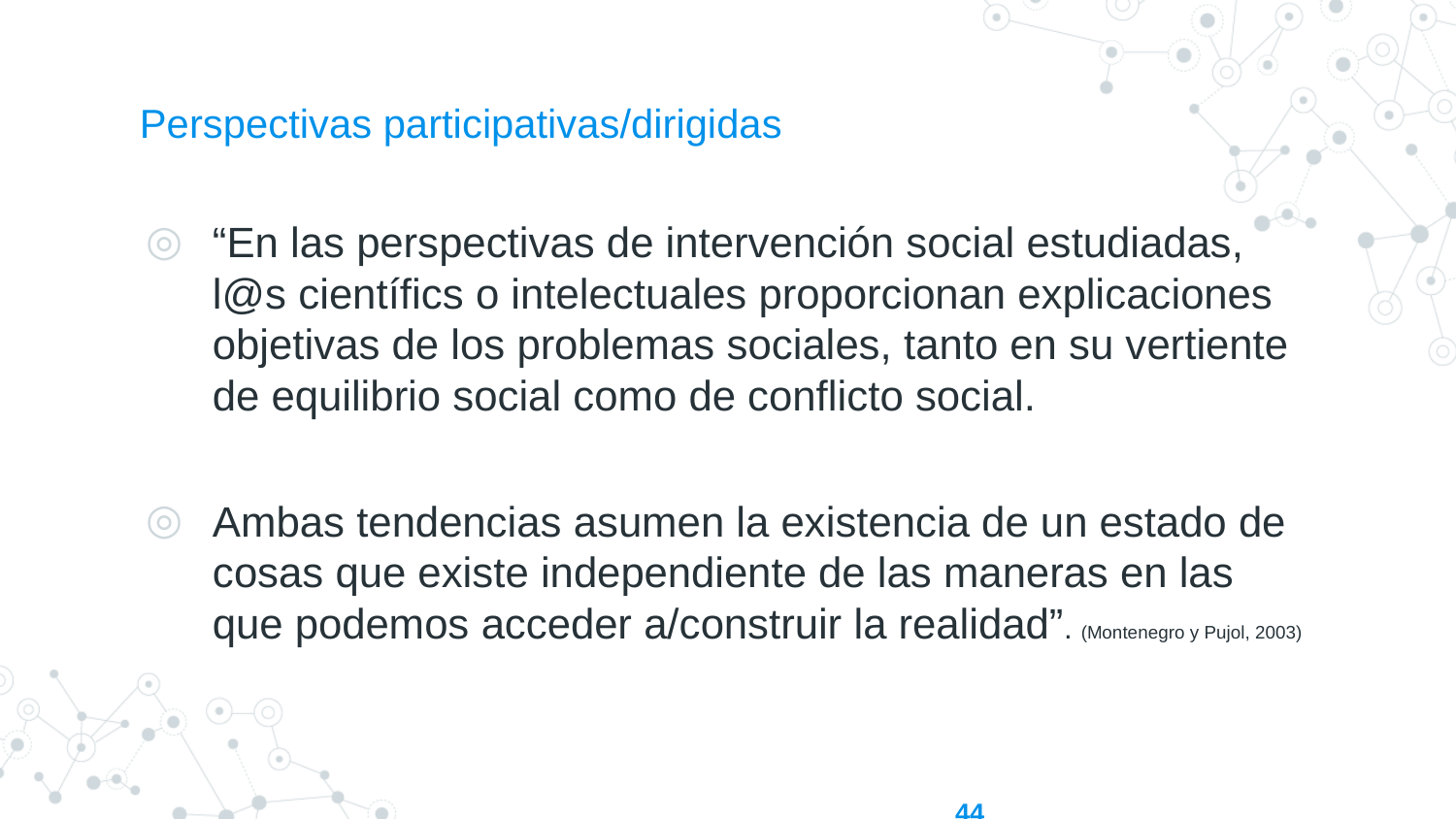

# Perspectivas participativas/dirigidas
“En las perspectivas de intervención social estudiadas, l@s científics o intelectuales proporcionan explicaciones objetivas de los problemas sociales, tanto en su vertiente de equilibrio social como de conflicto social.

Ambas tendencias asumen la existencia de un estado de cosas que existe independiente de las maneras en las que podemos acceder a/construir la realidad”. (Montenegro y Pujol, 2003)

44